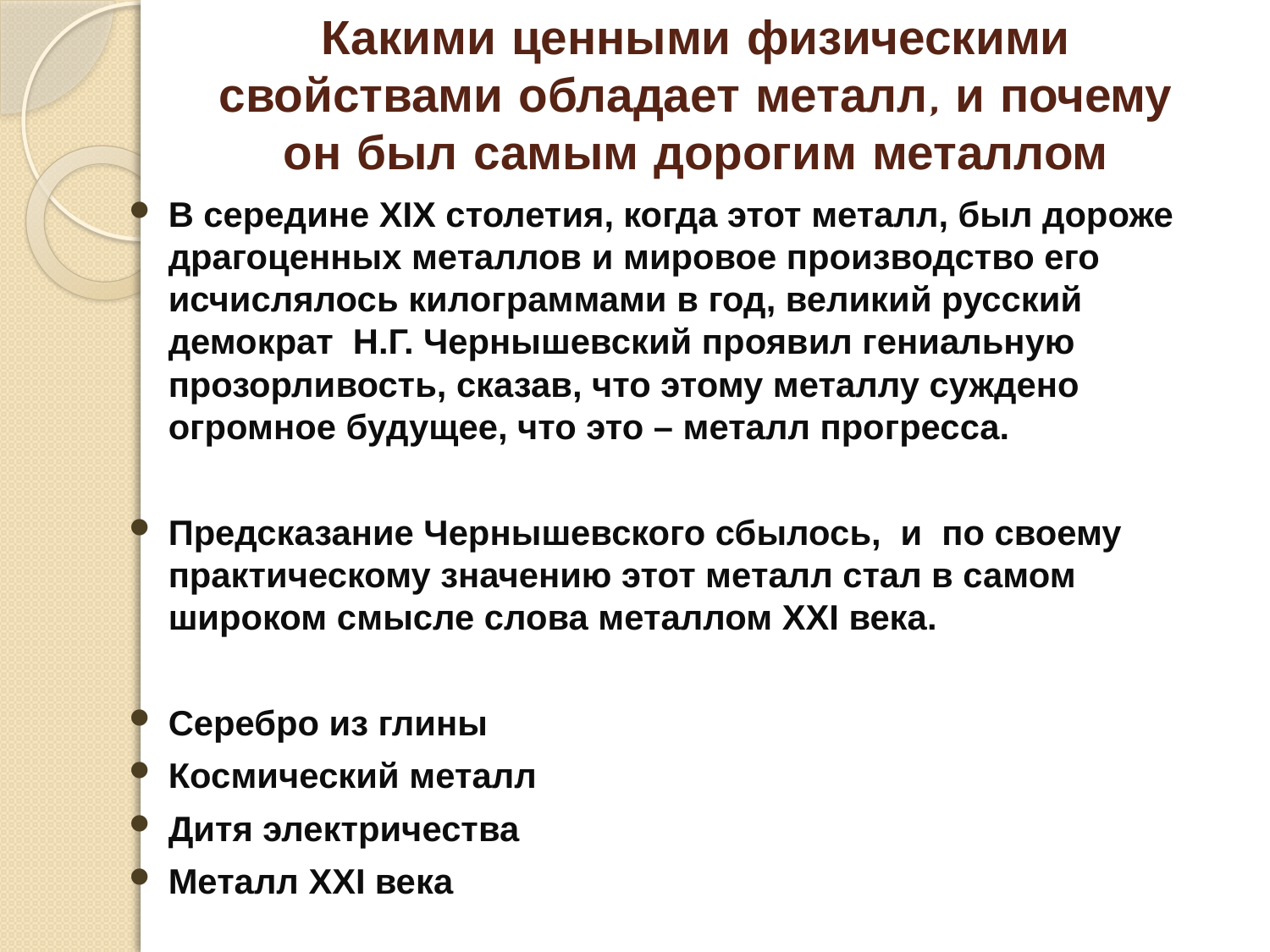

# Какими ценными физическими свойствами обладает металл, и почему он был самым дорогим металлом
В середине XIX столетия, когда этот металл, был дороже драгоценных металлов и мировое производство его исчислялось килограммами в год, великий русский демократ  Н.Г. Чернышевский проявил гениальную прозорливость, сказав, что этому металлу суждено огромное будущее, что это – металл прогресса.

Предсказание Чернышевского сбылось,  и  по своему практическому значению этот металл стал в самом широком смысле слова металлом XXI века.

Серебро из глины
Космический металл
Дитя электричества
Металл XXI века